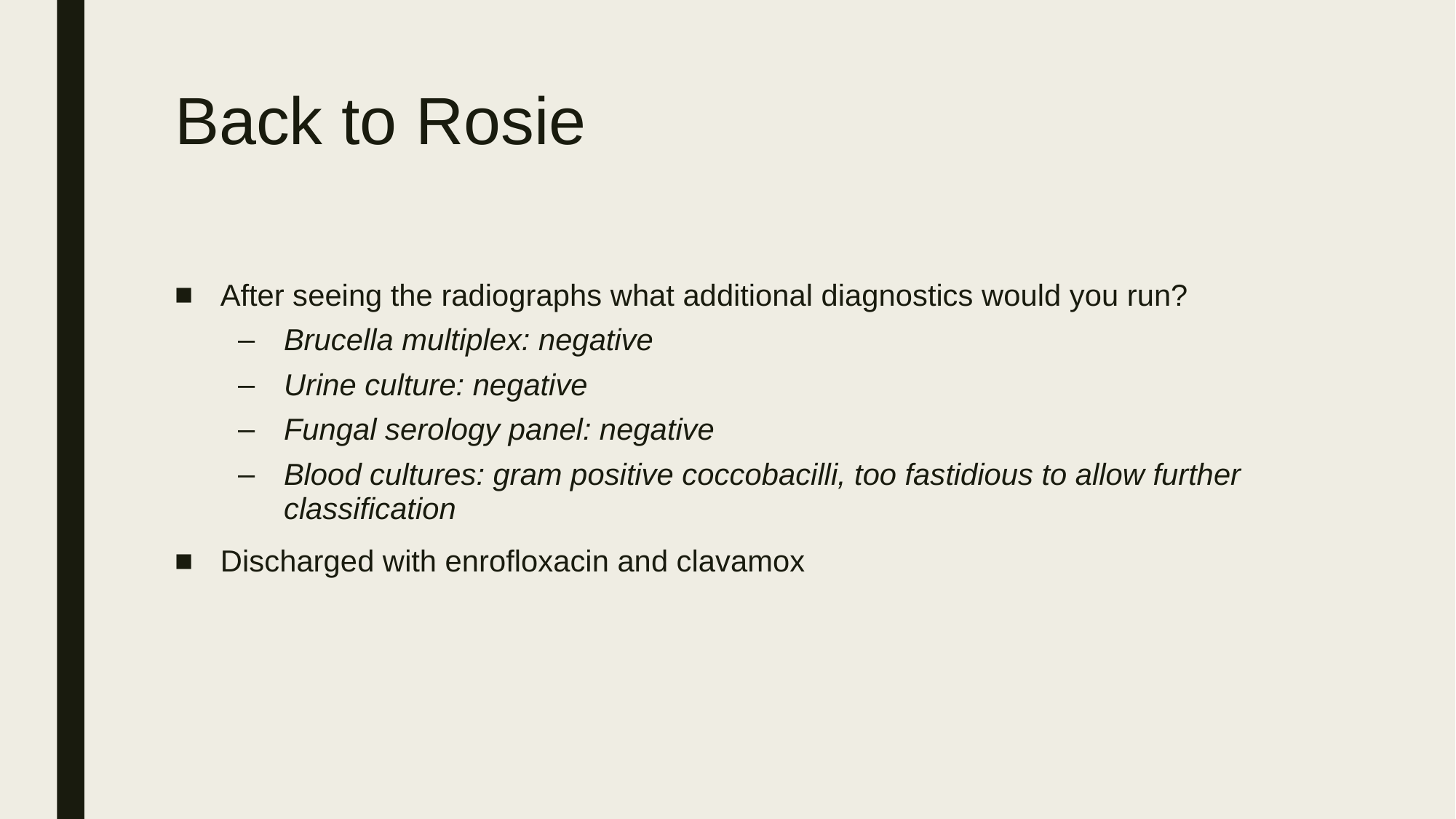

# Back to Rosie
After seeing the radiographs what additional diagnostics would you run?
Brucella multiplex: negative
Urine culture: negative
Fungal serology panel: negative
Blood cultures: gram positive coccobacilli, too fastidious to allow further classification
Discharged with enrofloxacin and clavamox